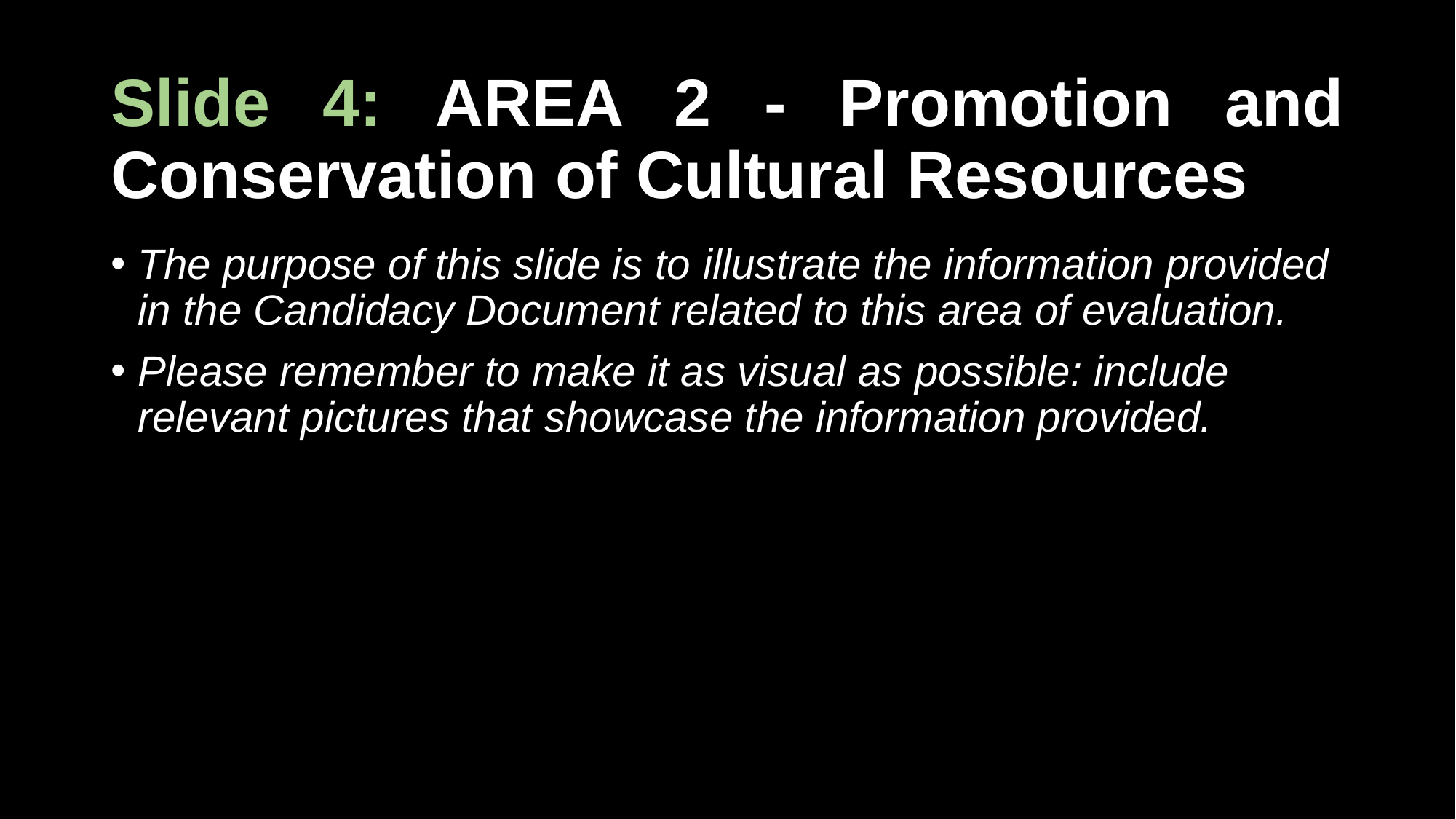

# Slide 4: AREA 2 - Promotion and Conservation of Cultural Resources
The purpose of this slide is to illustrate the information provided in the Candidacy Document related to this area of evaluation.
Please remember to make it as visual as possible: include relevant pictures that showcase the information provided.